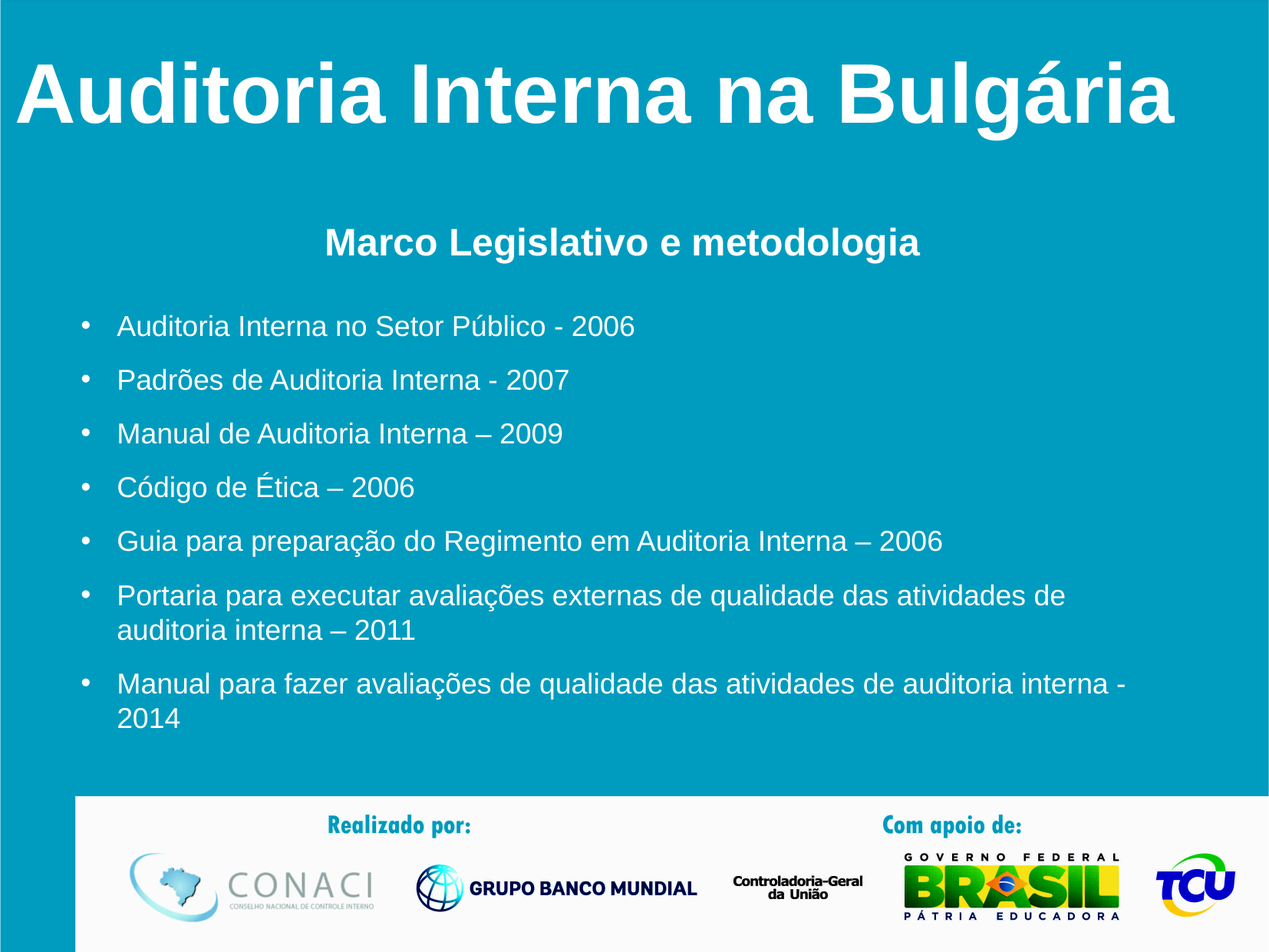

# Auditoria Interna na Bulgária
Marco Legislativo e metodologia

Auditoria Interna no Setor Público - 2006
Padrões de Auditoria Interna - 2007
Manual de Auditoria Interna – 2009
Código de Ética – 2006
Guia para preparação do Regimento em Auditoria Interna – 2006
Portaria para executar avaliações externas de qualidade das atividades de auditoria interna – 2011
Manual para fazer avaliações de qualidade das atividades de auditoria interna - 2014